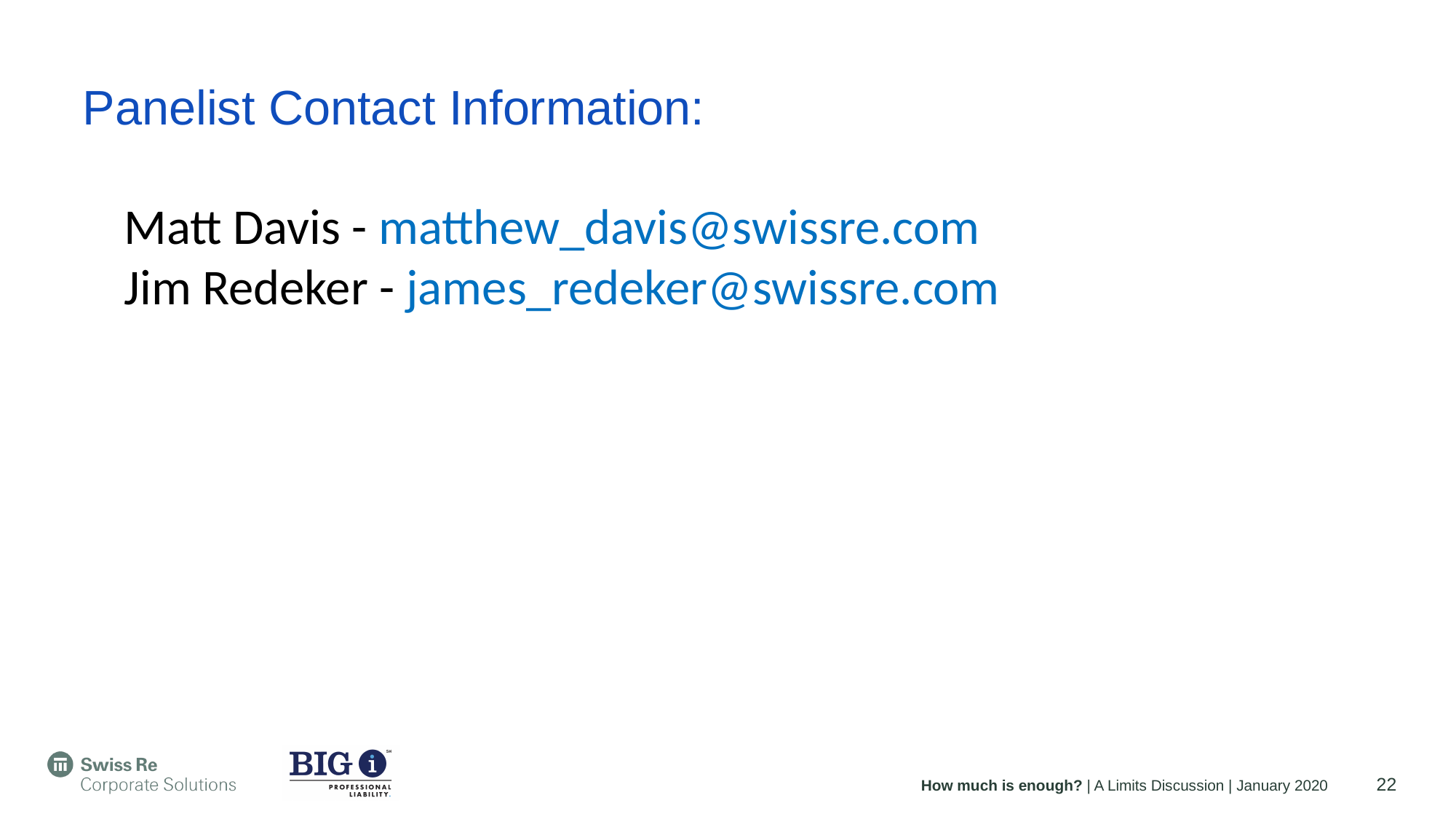

# Panelist Contact Information:
Matt Davis - matthew_davis@swissre.com
Jim Redeker - james_redeker@swissre.com

22